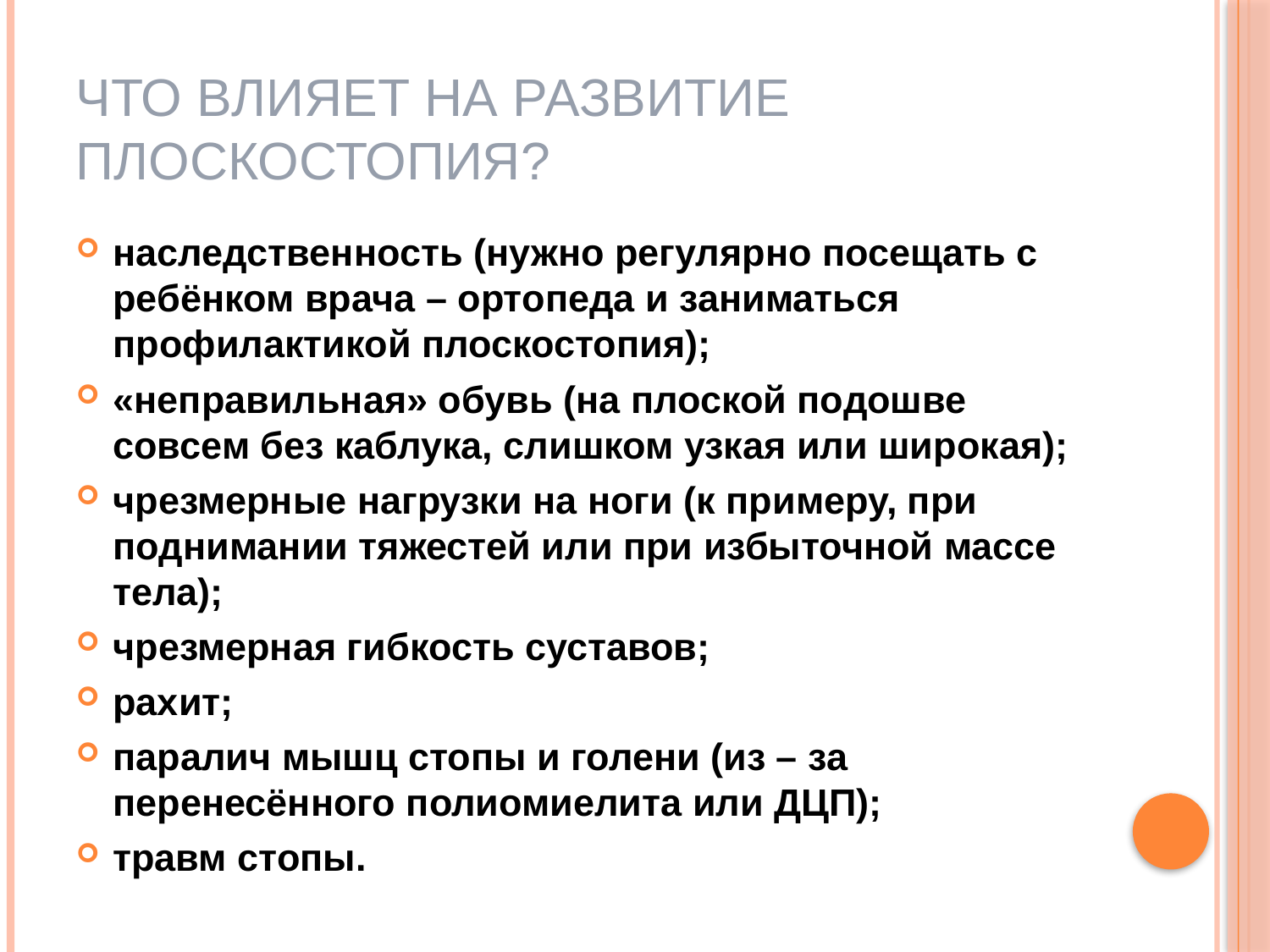

# Что влияет на развитие плоскостопия?
наследственность (нужно регулярно посещать с ребёнком врача – ортопеда и заниматься профилактикой плоскостопия);
«неправильная» обувь (на плоской подошве совсем без каблука, слишком узкая или широкая);
чрезмерные нагрузки на ноги (к примеру, при поднимании тяжестей или при избыточной массе тела);
чрезмерная гибкость суставов;
рахит;
паралич мышц стопы и голени (из – за перенесённого полиомиелита или ДЦП);
травм стопы.